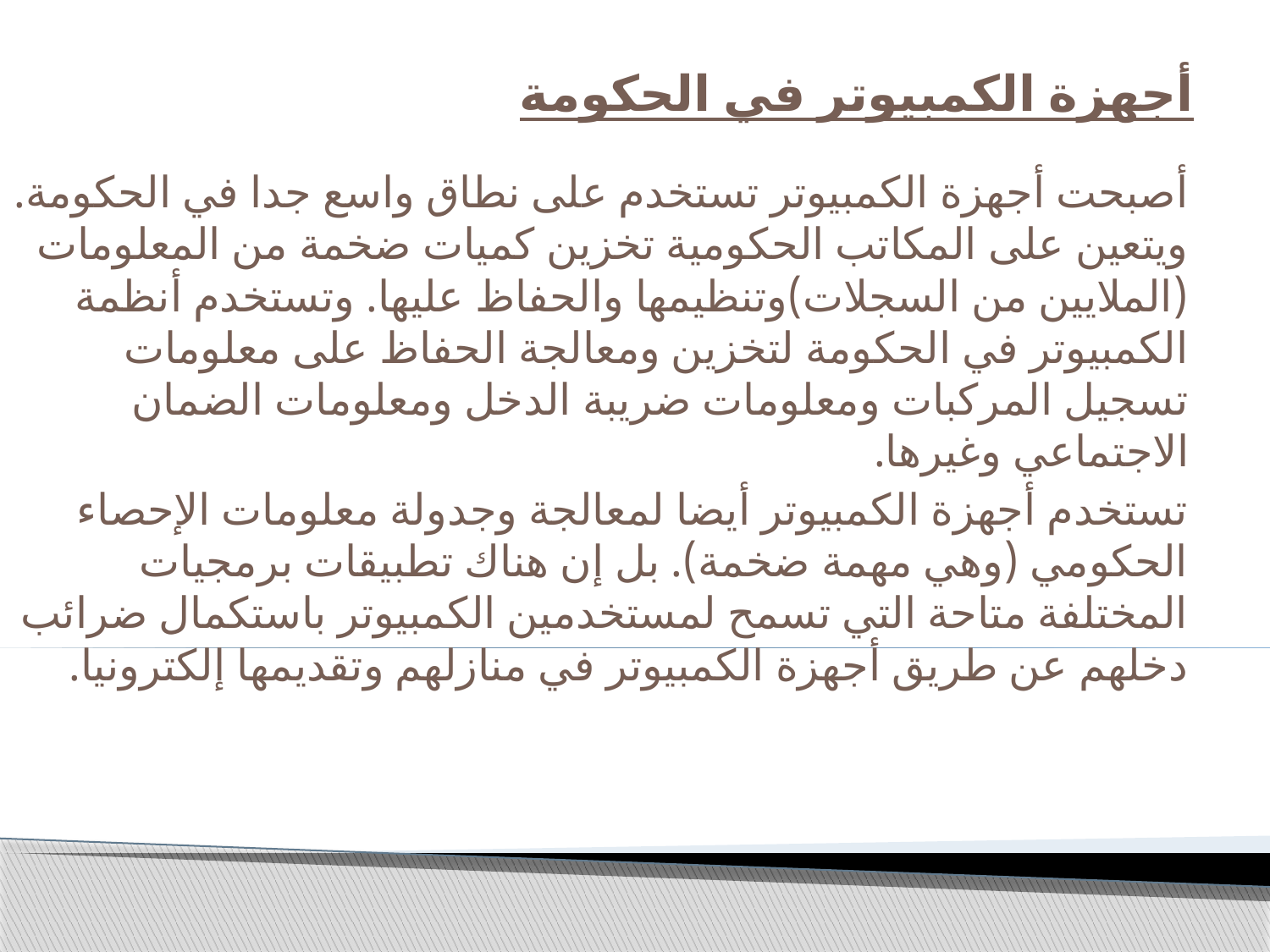

# أجهزة الكمبيوتر في الحكومة
أصبحت أجهزة الكمبيوتر تستخدم على نطاق واسع جدا في الحكومة. ويتعين على المكاتب الحكومية تخزين كميات ضخمة من المعلومات (الملايين من السجلات)وتنظيمها والحفاظ عليها. وتستخدم أنظمة الكمبيوتر في الحكومة لتخزين ومعالجة الحفاظ على معلومات تسجيل المركبات ومعلومات ضريبة الدخل ومعلومات الضمان الاجتماعي وغيرها.
تستخدم أجهزة الكمبيوتر أيضا لمعالجة وجدولة معلومات الإحصاء الحكومي (وهي مهمة ضخمة). بل إن هناك تطبيقات برمجيات المختلفة متاحة التي تسمح لمستخدمين الكمبيوتر باستكمال ضرائب دخلهم عن طريق أجهزة الكمبيوتر في منازلهم وتقديمها إلكترونيا.